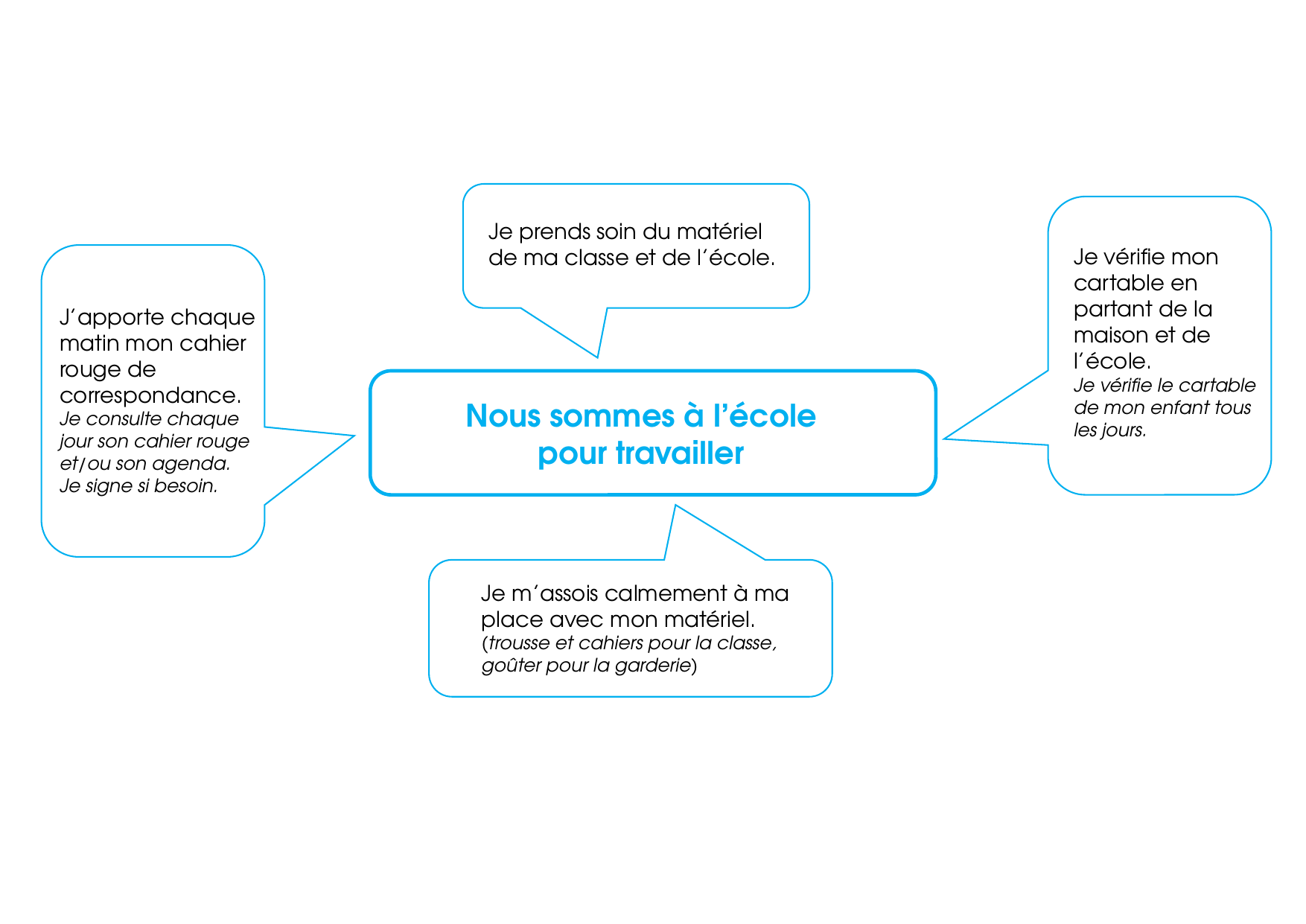

Je prends soin du matériel de ma classe et de l’école.

Je vérifie mon cartable en partant de la maison et de l’école.
Je vérifie le cartable de mon enfant tous les jours.

J’apporte chaque matin mon cahier rouge de correspondance.
Je consulte chaque jour son cahier rouge et/ou son agenda.
Je signe si besoin.

Nous sommes à l’école pour travailler

Je m’assois calmement à ma place avec mon matériel.
(trousse et cahiers pour la classe, goûter pour la garderie)